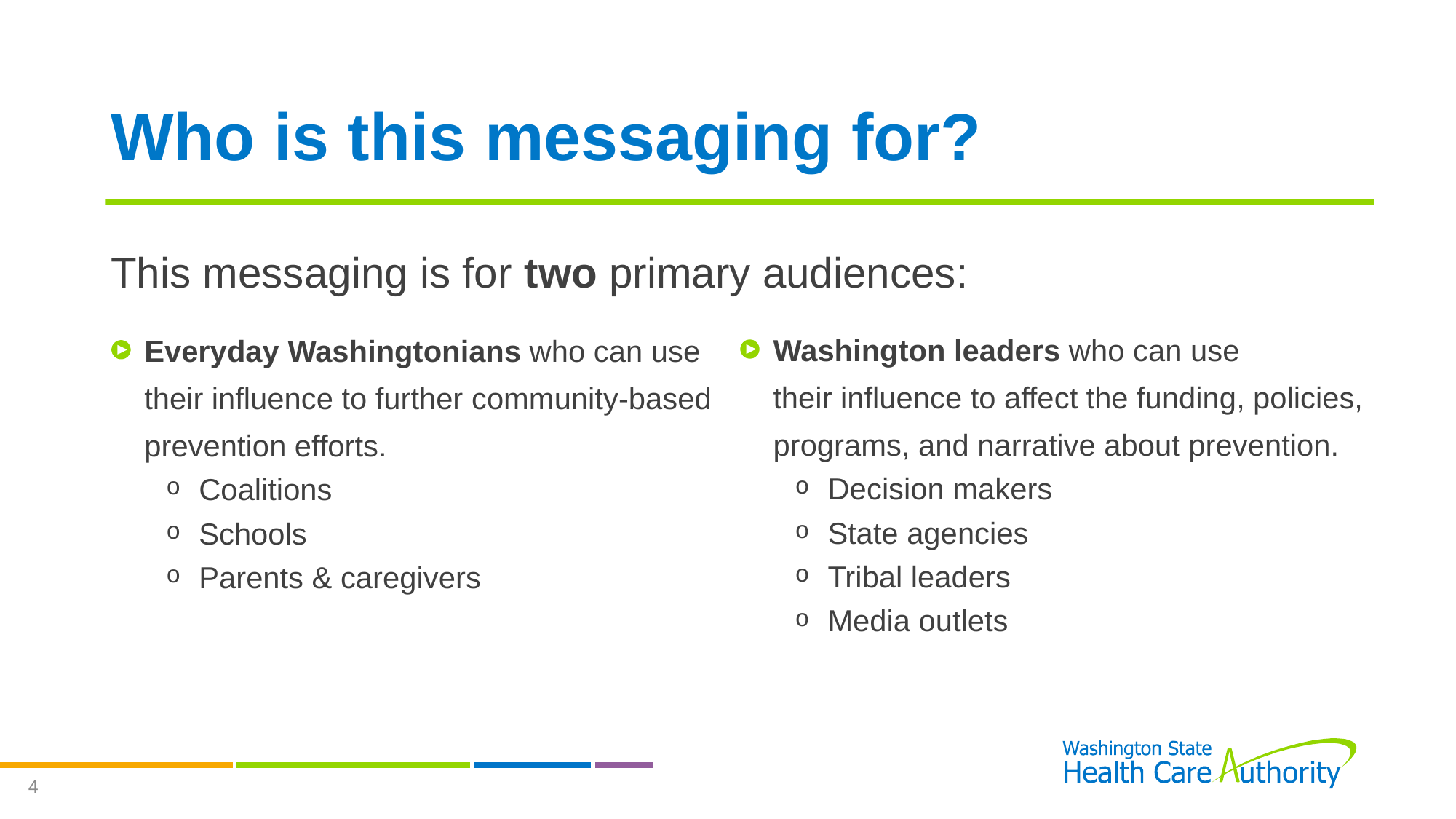

# Who is this messaging for?

This messaging is for two primary audiences:
Washington leaders who can use their influence to affect the funding, policies, programs, and narrative about prevention.
Decision makers
State agencies
Tribal leaders
Media outlets
Everyday Washingtonians who can use
their influence to further community-based prevention efforts.
Coalitions
Schools
Parents & caregivers
4